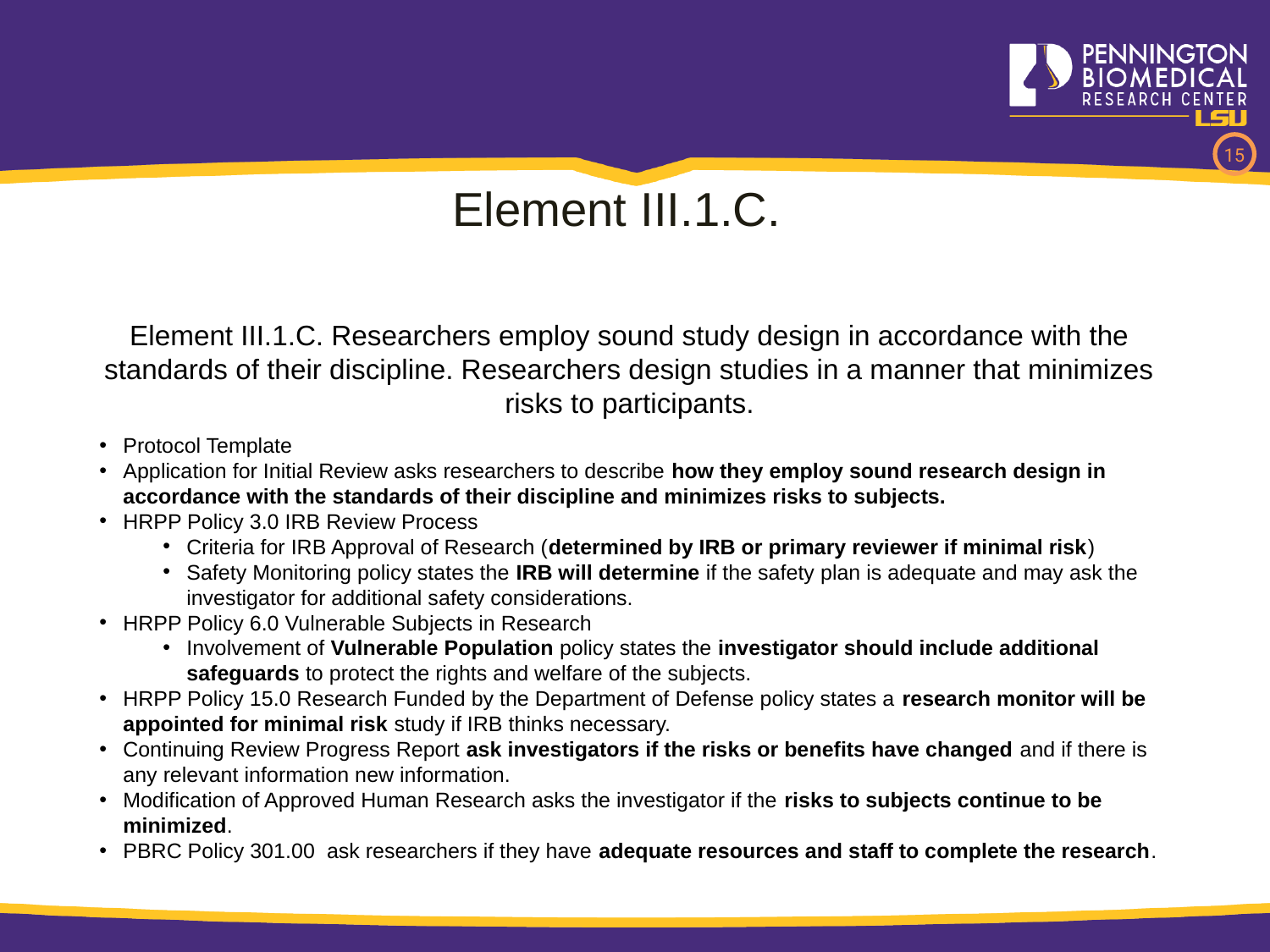

15
Element III.1.C.
Element III.1.C. Researchers employ sound study design in accordance with the standards of their discipline. Researchers design studies in a manner that minimizes risks to participants.
Protocol Template
Application for Initial Review asks researchers to describe how they employ sound research design in accordance with the standards of their discipline and minimizes risks to subjects.
HRPP Policy 3.0 IRB Review Process
Criteria for IRB Approval of Research (determined by IRB or primary reviewer if minimal risk)
Safety Monitoring policy states the IRB will determine if the safety plan is adequate and may ask the investigator for additional safety considerations.
HRPP Policy 6.0 Vulnerable Subjects in Research
Involvement of Vulnerable Population policy states the investigator should include additional safeguards to protect the rights and welfare of the subjects.
HRPP Policy 15.0 Research Funded by the Department of Defense policy states a research monitor will be appointed for minimal risk study if IRB thinks necessary.
Continuing Review Progress Report ask investigators if the risks or benefits have changed and if there is any relevant information new information.
Modification of Approved Human Research asks the investigator if the risks to subjects continue to be minimized.
PBRC Policy 301.00  ask researchers if they have adequate resources and staff to complete the research.